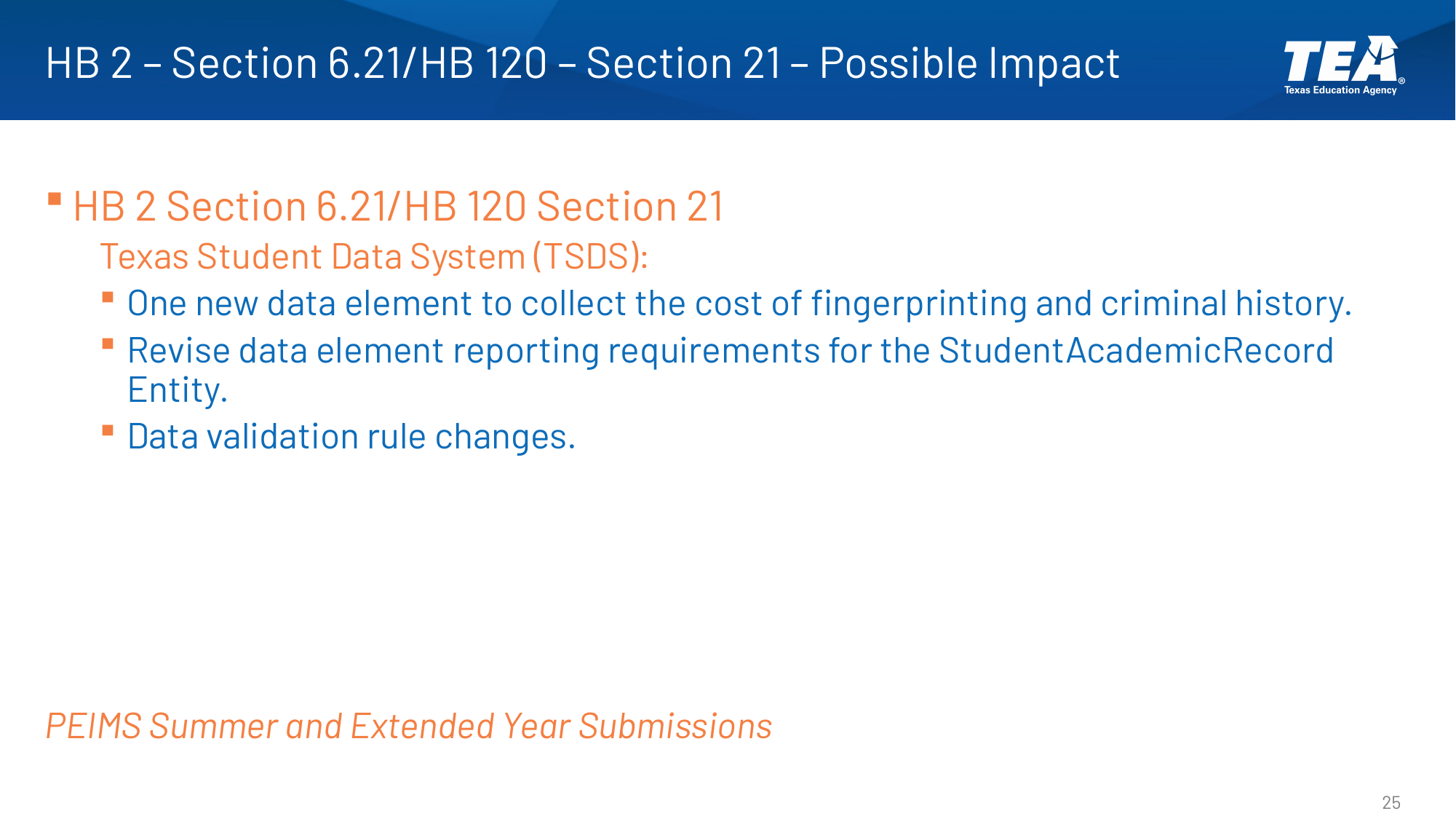

# HB 2 – Section 6.21/HB 120 – Section 21 – Possible Impact
HB 2 Section 6.21/HB 120 Section 21
Texas Student Data System (TSDS):
One new data element to collect the cost of fingerprinting and criminal history.
Revise data element reporting requirements for the StudentAcademicRecord Entity.
Data validation rule changes.
PEIMS Summer and Extended Year Submissions
25